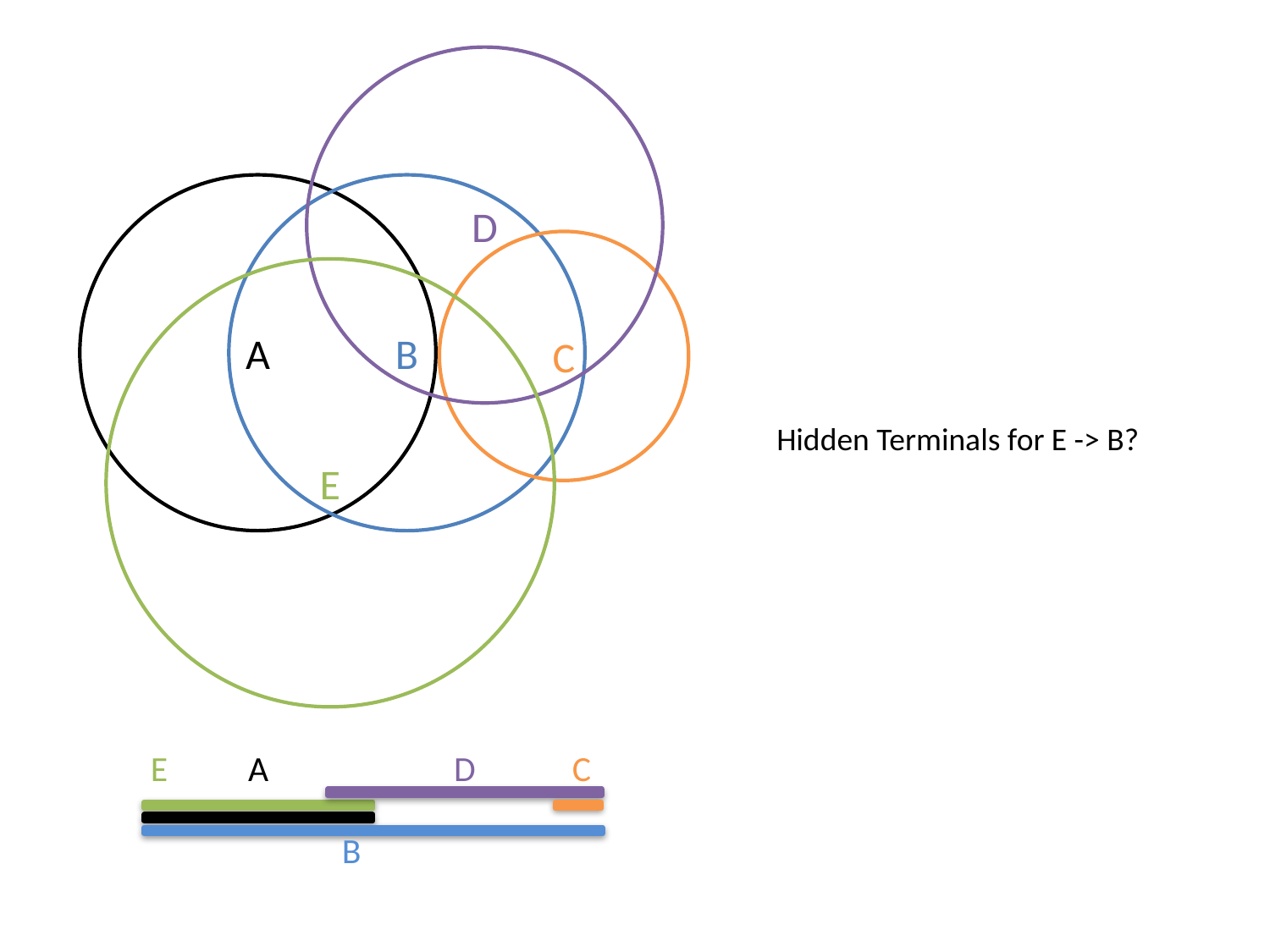

D
A
B
C
E
Hidden Terminals for E -> B?
E          A                       D            C

                         B